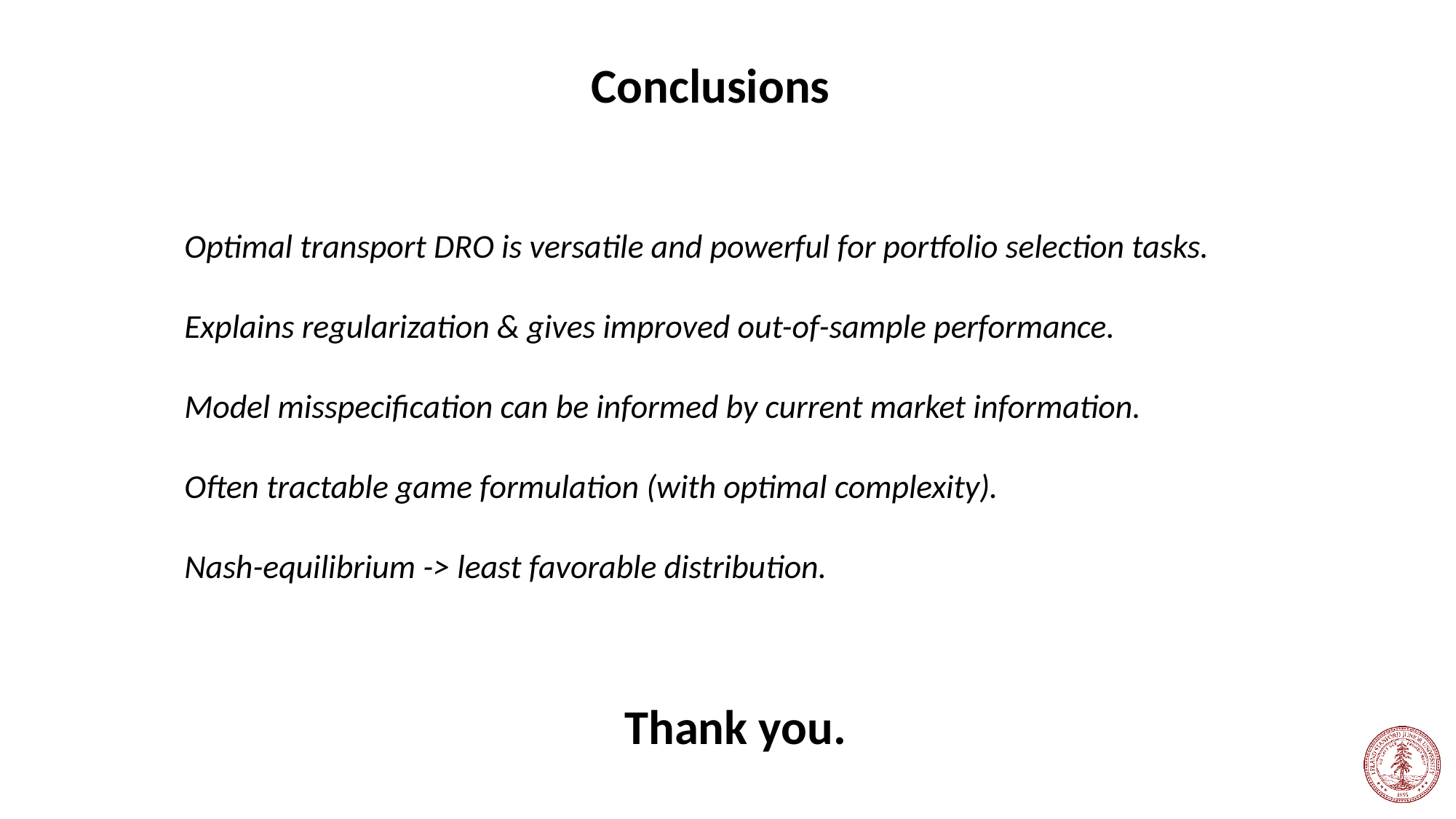

Conclusions
Optimal transport DRO is versatile and powerful for portfolio selection tasks.

Explains regularization & gives improved out-of-sample performance.

Model misspecification can be informed by current market information.

Often tractable game formulation (with optimal complexity).

Nash-equilibrium -> least favorable distribution.
Thank you.